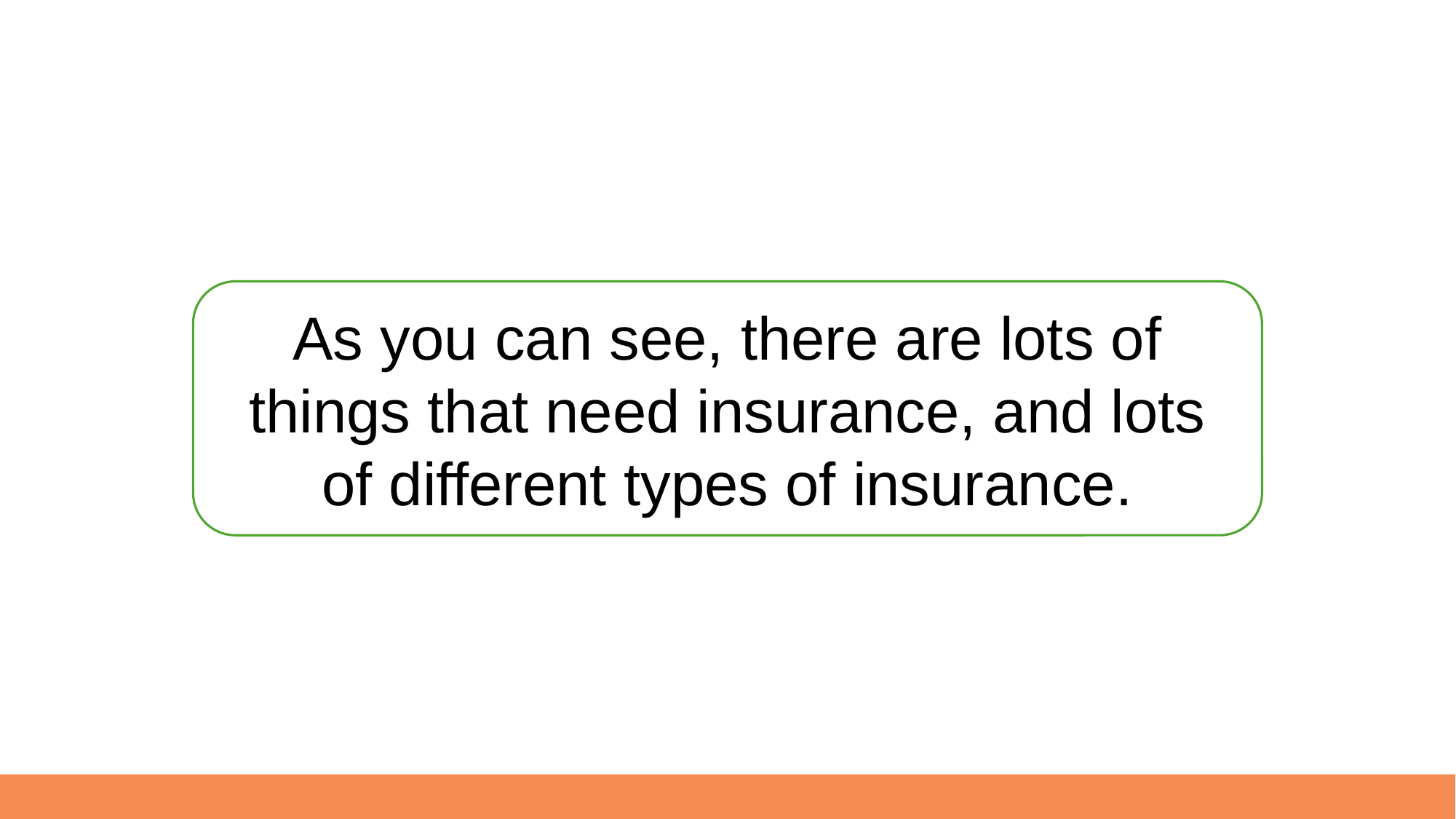

As you can see, there are lots of things that need insurance, and lots of different types of insurance.